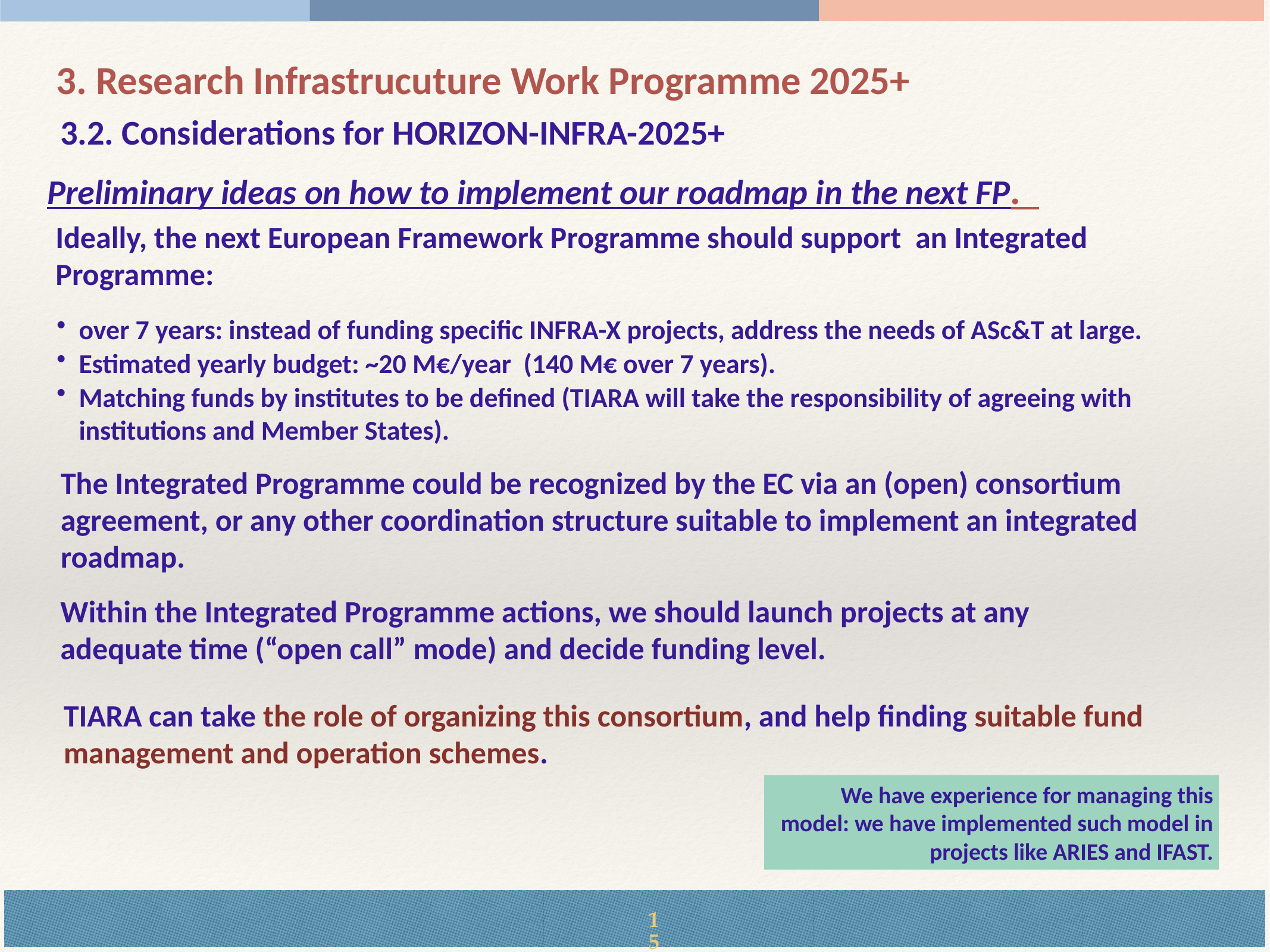

3. Research Infrastrucuture Work Programme 2025+
3.2. Considerations for HORIZON-INFRA-2025+

Preliminary ideas on how to implement our roadmap in the next FP.
Ideally, the next European Framework Programme should support  an Integrated Programme:
over 7 years: instead of funding specific INFRA-X projects, address the needs of ASc&T at large.
Estimated yearly budget: ~20 M€/year  (140 M€ over 7 years).
Matching funds by institutes to be defined (TIARA will take the responsibility of agreeing with institutions and Member States).
The Integrated Programme could be recognized by the EC via an (open) consortium agreement, or any other coordination structure suitable to implement an integrated roadmap.
Within the Integrated Programme actions, we should launch projects at any adequate time (“open call” mode) and decide funding level.
TIARA can take the role of organizing this consortium, and help finding suitable fund management and operation schemes.
 We have experience for managing this model: we have implemented such model in projects like ARIES and IFAST.
15